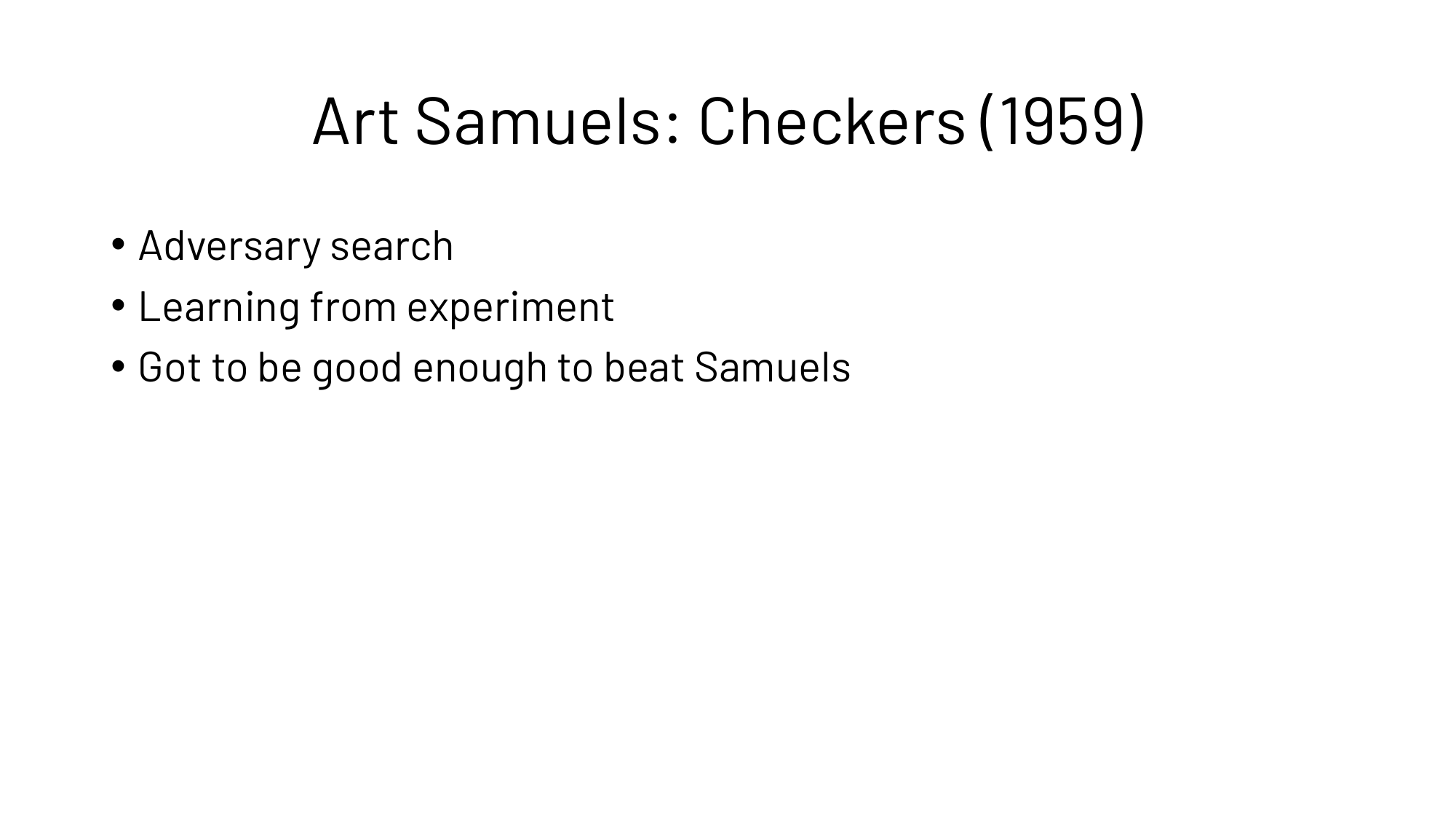

# Art Samuels: Checkers (1959)
Adversary search
Learning from experiment
Got to be good enough to beat Samuels